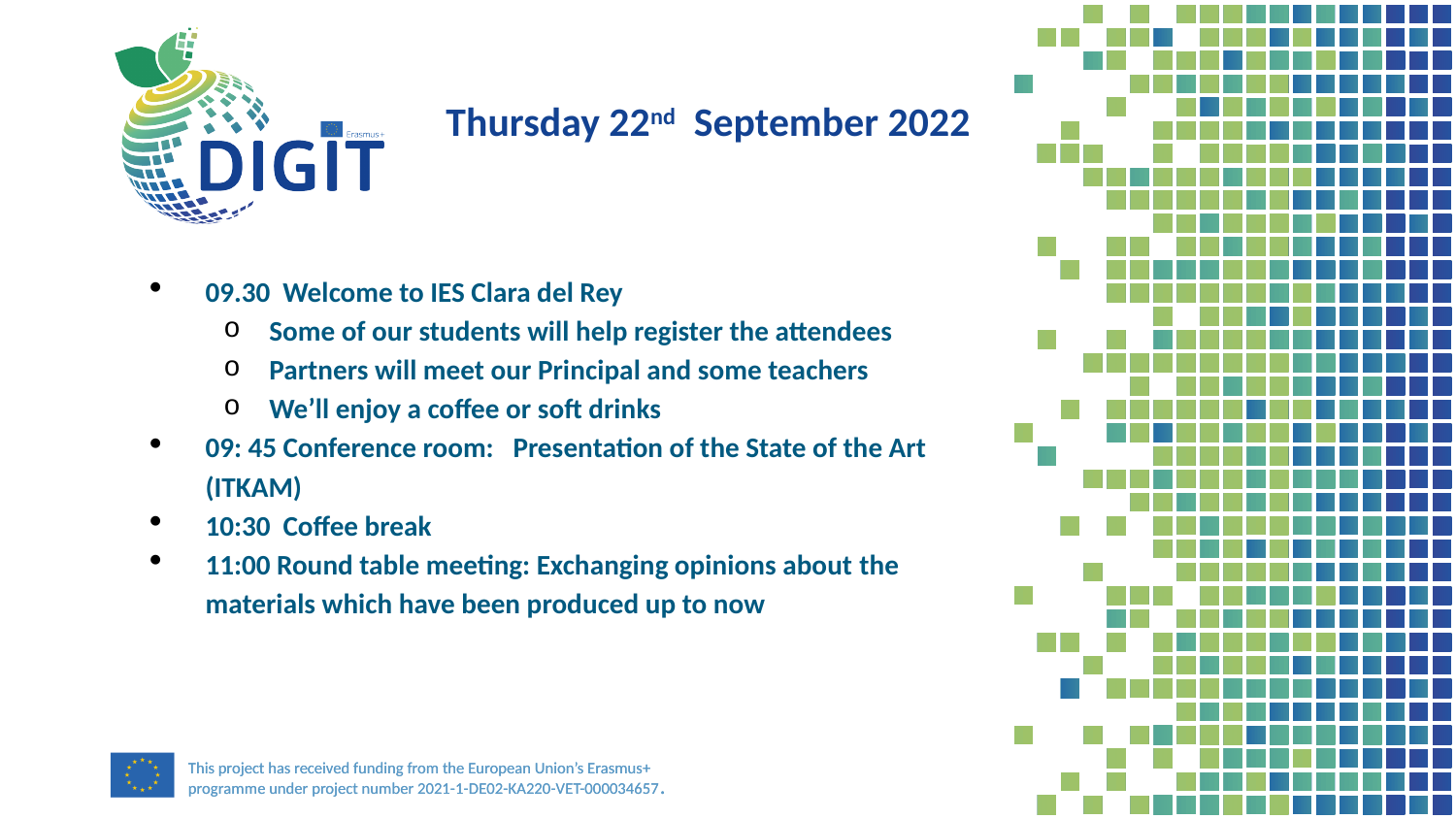

# Thursday 22nd  September 2022
09.30  Welcome to IES Clara del Rey
Some of our students will help register the attendees
Partners will meet our Principal and some teachers
We’ll enjoy a coffee or soft drinks
09: 45 Conference room:   Presentation of the State of the Art (ITKAM)
10:30  Coffee break
11:00 Round table meeting: Exchanging opinions about the materials which have been produced up to now